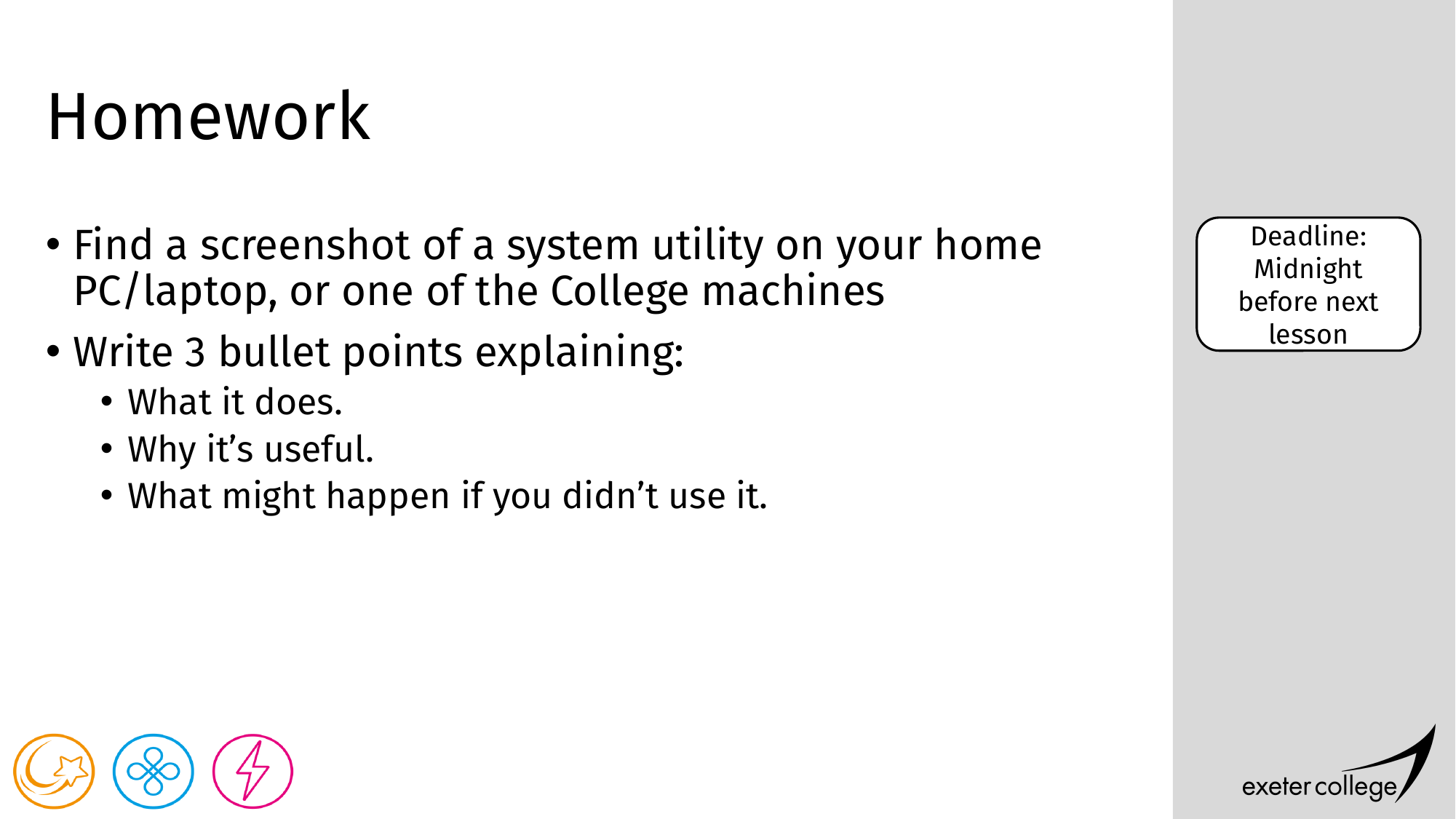

# Homework
Find a screenshot of a system utility on your home PC/laptop, or one of the College machines
Write 3 bullet points explaining:
What it does.
Why it’s useful.
What might happen if you didn’t use it.
Deadline:
Midnight before next lesson